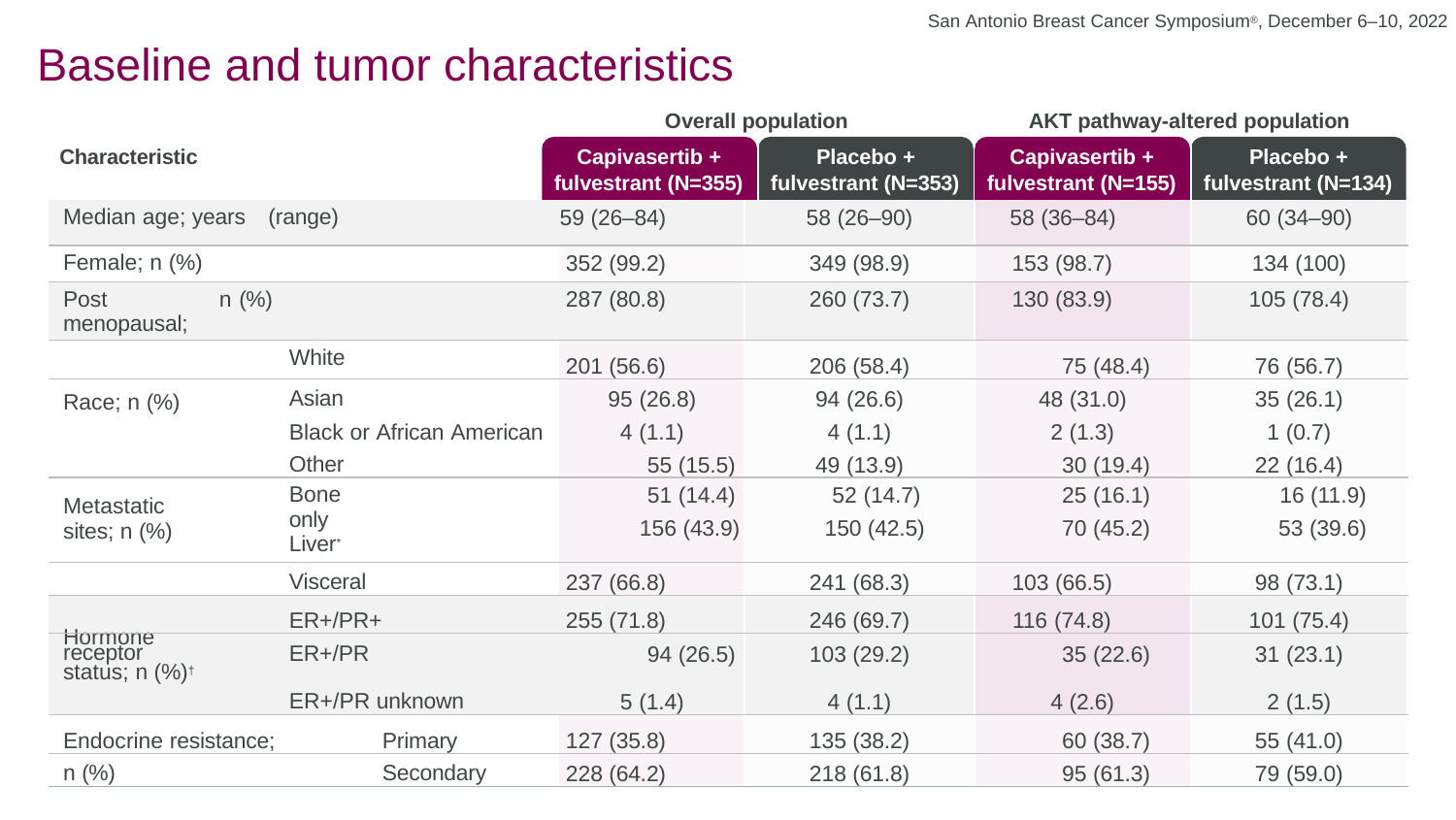

San Antonio Breast Cancer Symposium®, December 6–10, 2022
# Baseline and tumor characteristics
Overall population
AKT pathway-altered population

Characteristic
Capivasertib + fulvestrant (N=355)
Placebo + fulvestrant (N=353)
Capivasertib + fulvestrant (N=155)
Placebo + fulvestrant (N=134)
| Median age; years | (range) |  | (range) |  | 59 (26–84) | 58 (26–90) | 58 (36–84) | 60 (34–90) |
| --- | --- | --- | --- | --- | --- | --- | --- | --- |
| Female; n (%) |  |  |  |  | 352 (99.2) | 349 (98.9) | 153 (98.7) | 134 (100) |
| Post menopausal; | n | (%) |  |  | 287 (80.8) | 260 (73.7) | 130 (83.9) | 105 (78.4) |
|  | White |  |  |  | 201 (56.6) | 206 (58.4) | 75 (48.4) | 76 (56.7) |
| Race; n (%) | Asian Black or African American |  |  |  | 95 (26.8) 4 (1.1) | 94 (26.6) 4 (1.1) | 48 (31.0) 2 (1.3) | 35 (26.1) 1 (0.7) |
|  | Other |  |  |  | 55 (15.5) | 49 (13.9) | 30 (19.4) | 22 (16.4) |
| Metastatic sites; n (%) | Bone only Liver\* |  |  |  | 51 (14.4) 156 (43.9) | 52 (14.7) 150 (42.5) | 25 (16.1) 70 (45.2) | 16 (11.9) 53 (39.6) |
|  | Visceral |  |  |  | 237 (66.8) | 241 (68.3) | 103 (66.5) | 98 (73.1) |
|  | ER+/PR+ |  |  |  | 255 (71.8) | 246 (69.7) | 116 (74.8) | 101 (75.4) |
| Hormone receptor status; n (%)† | ER+/PR­ |  |  |  | 94 (26.5) | 103 (29.2) | 35 (22.6) | 31 (23.1) |
|  | ER+/PR unknown |  |  |  | 5 (1.4) | 4 (1.1) | 4 (2.6) | 2 (1.5) |
| Endocrine resistance; Primary |  |  |  |  | 127 (35.8) | 135 (38.2) | 60 (38.7) | 55 (41.0) |
| n (%) Secondary |  |  |  |  | 228 (64.2) | 218 (61.8) | 95 (61.3) | 79 (59.0) |